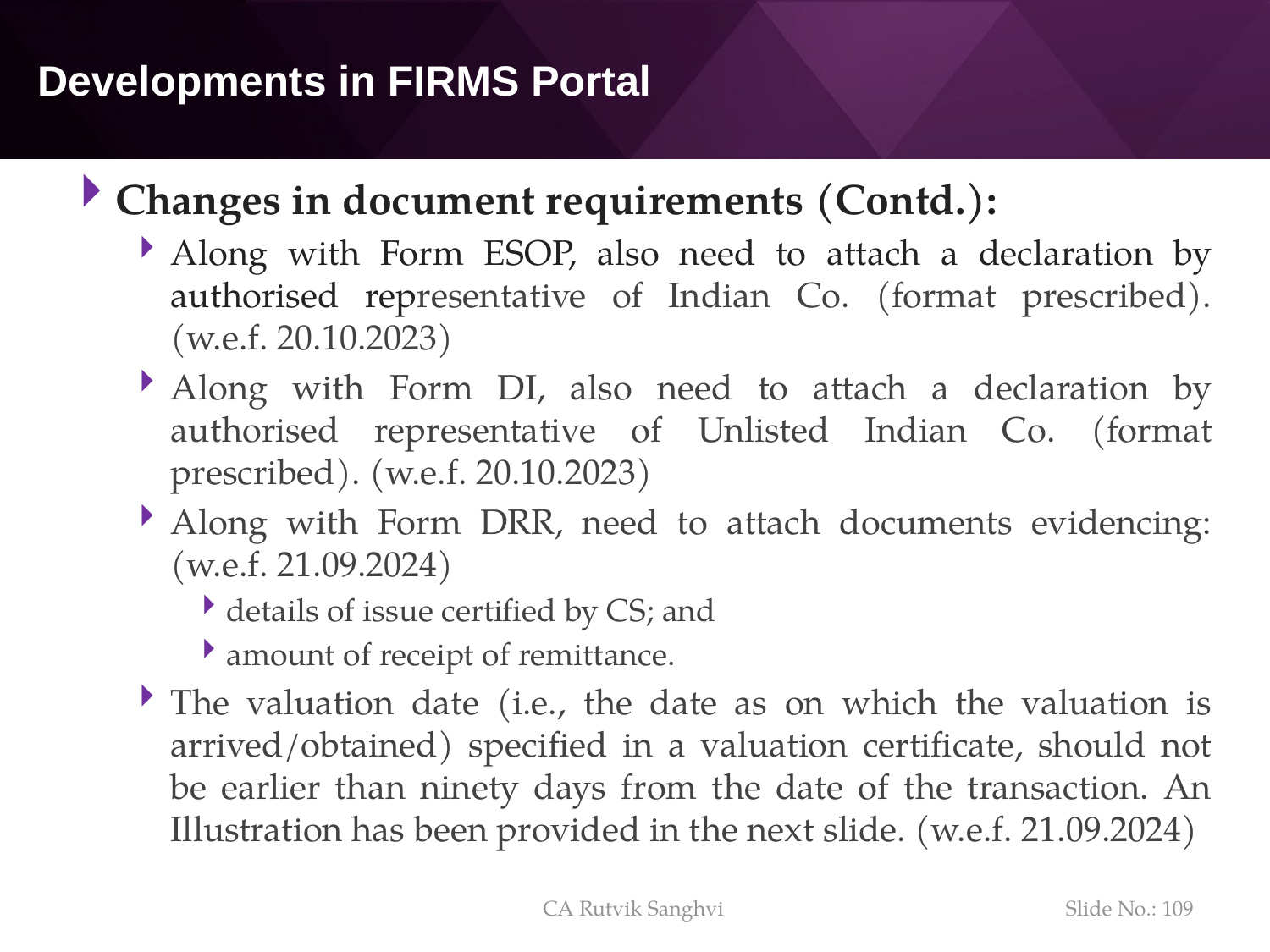

# Developments in FIRMS Portal
Changes in document requirements (Contd.):
Along with Form ESOP, also need to attach a declaration by authorised representative of Indian Co. (format prescribed). (w.e.f. 20.10.2023)
Along with Form DI, also need to attach a declaration by authorised representative of Unlisted Indian Co. (format prescribed). (w.e.f. 20.10.2023)
Along with Form DRR, need to attach documents evidencing: (w.e.f. 21.09.2024)
details of issue certified by CS; and
amount of receipt of remittance.
The valuation date (i.e., the date as on which the valuation is arrived/obtained) specified in a valuation certificate, should not be earlier than ninety days from the date of the transaction. An Illustration has been provided in the next slide. (w.e.f. 21.09.2024)

Slide No.: 109